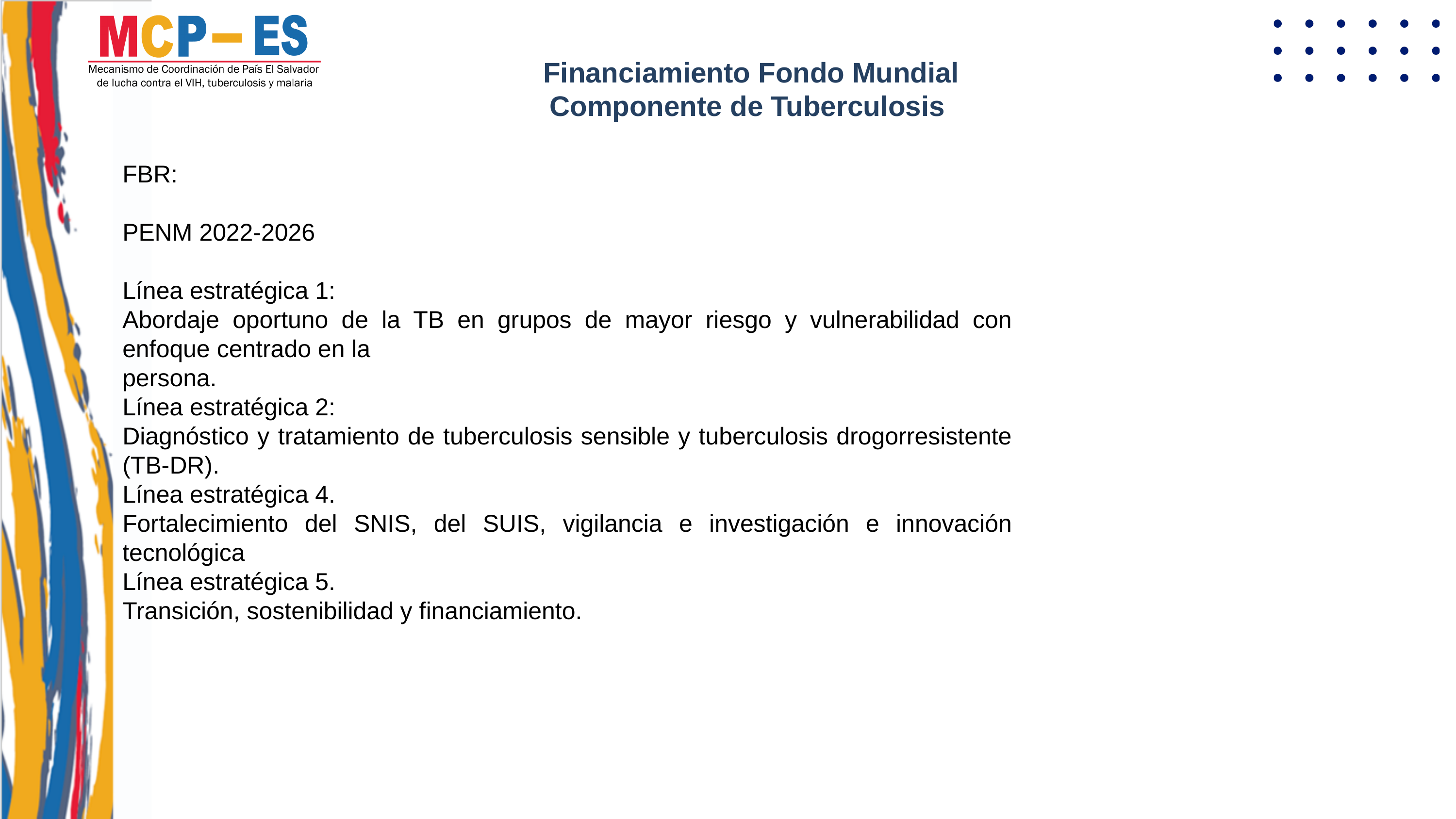

Financiamiento Fondo Mundial
Componente de Tuberculosis
FBR:

PENM 2022-2026

Línea estratégica 1:
Abordaje oportuno de la TB en grupos de mayor riesgo y vulnerabilidad con enfoque centrado en la
persona.
Línea estratégica 2:
Diagnóstico y tratamiento de tuberculosis sensible y tuberculosis drogorresistente (TB-DR).
Línea estratégica 4.
Fortalecimiento del SNIS, del SUIS, vigilancia e investigación e innovación tecnológica
Línea estratégica 5.
Transición, sostenibilidad y financiamiento.